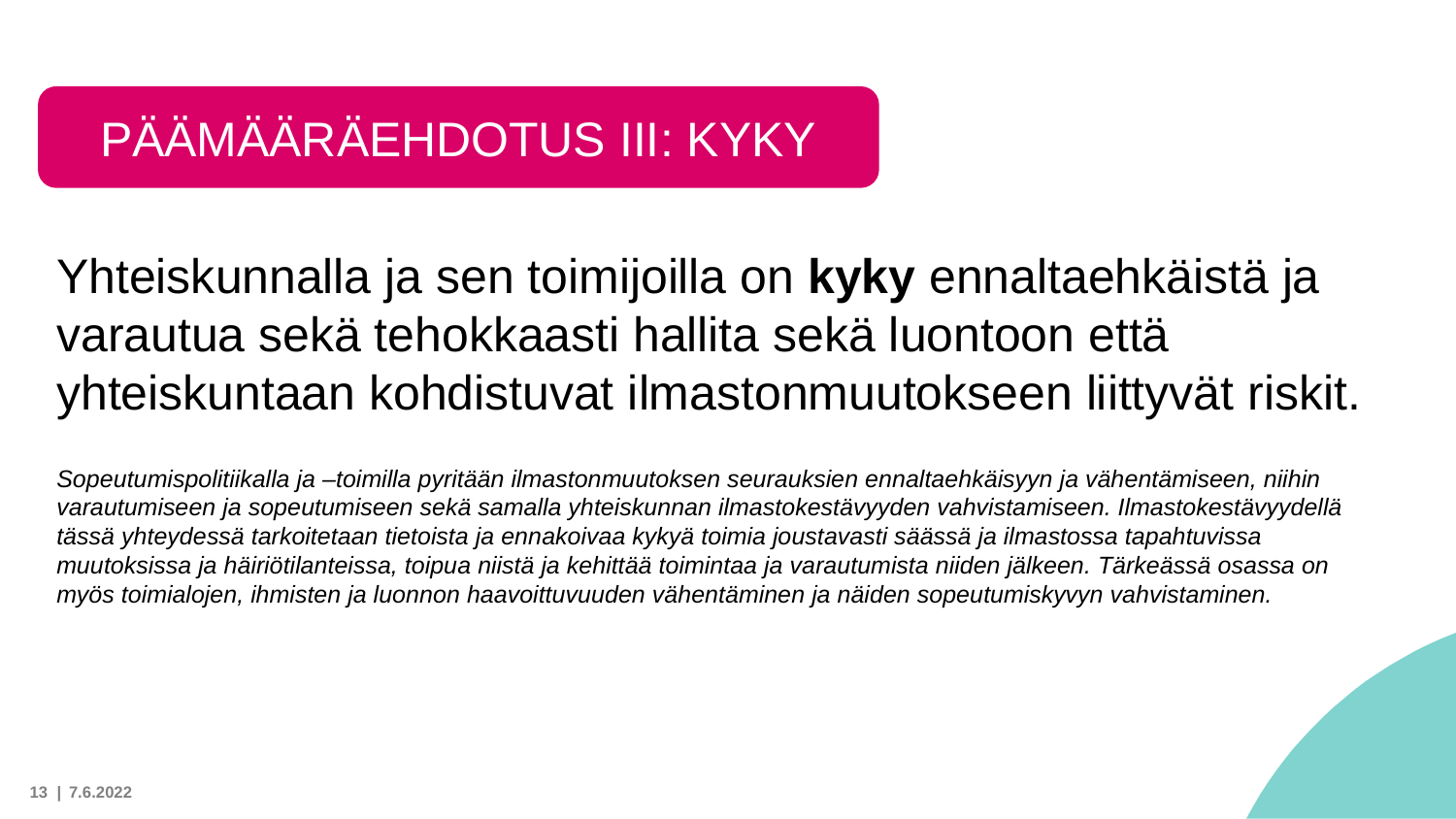

#
PÄÄMÄÄRÄEHDOTUS III: KYKY

Yhteiskunnalla ja sen toimijoilla on kyky ennaltaehkäistä ja varautua sekä tehokkaasti hallita sekä luontoon että yhteiskuntaan kohdistuvat ilmastonmuutokseen liittyvät riskit.

Sopeutumispolitiikalla ja –toimilla pyritään ilmastonmuutoksen seurauksien ennaltaehkäisyyn ja vähentämiseen, niihin varautumiseen ja sopeutumiseen sekä samalla yhteiskunnan ilmastokestävyyden vahvistamiseen. Ilmastokestävyydellä tässä yhteydessä tarkoitetaan tietoista ja ennakoivaa kykyä toimia joustavasti säässä ja ilmastossa tapahtuvissa muutoksissa ja häiriötilanteissa, toipua niistä ja kehittää toimintaa ja varautumista niiden jälkeen. Tärkeässä osassa on myös toimialojen, ihmisten ja luonnon haavoittuvuuden vähentäminen ja näiden sopeutumiskyvyn vahvistaminen.
13  |
7.6.2022